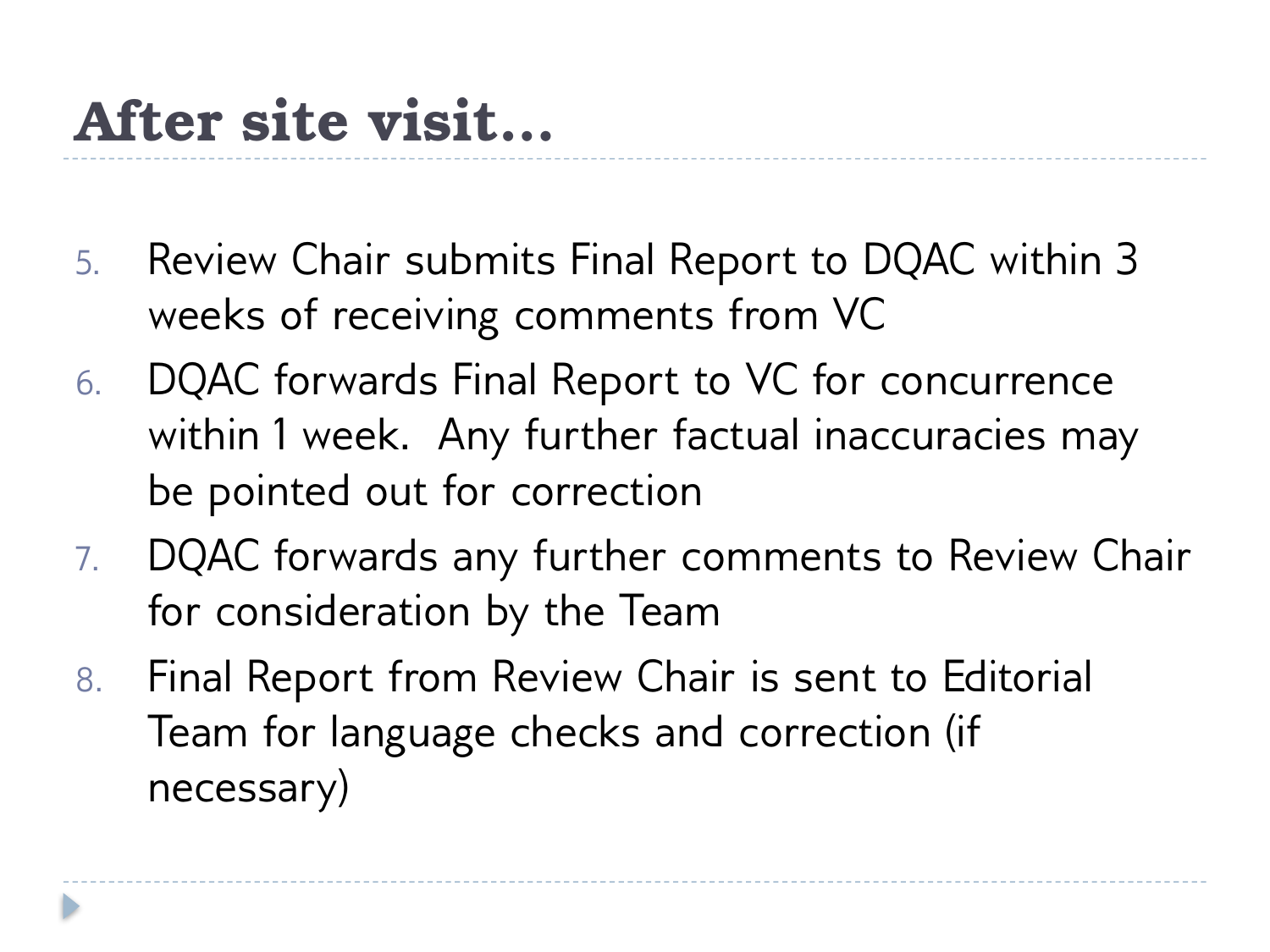

# After site visit…
Review Chair submits Final Report to DQAC within 3 weeks of receiving comments from VC
DQAC forwards Final Report to VC for concurrence within 1 week.  Any further factual inaccuracies may be pointed out for correction
DQAC forwards any further comments to Review Chair for consideration by the Team
Final Report from Review Chair is sent to Editorial Team for language checks and correction (if necessary)